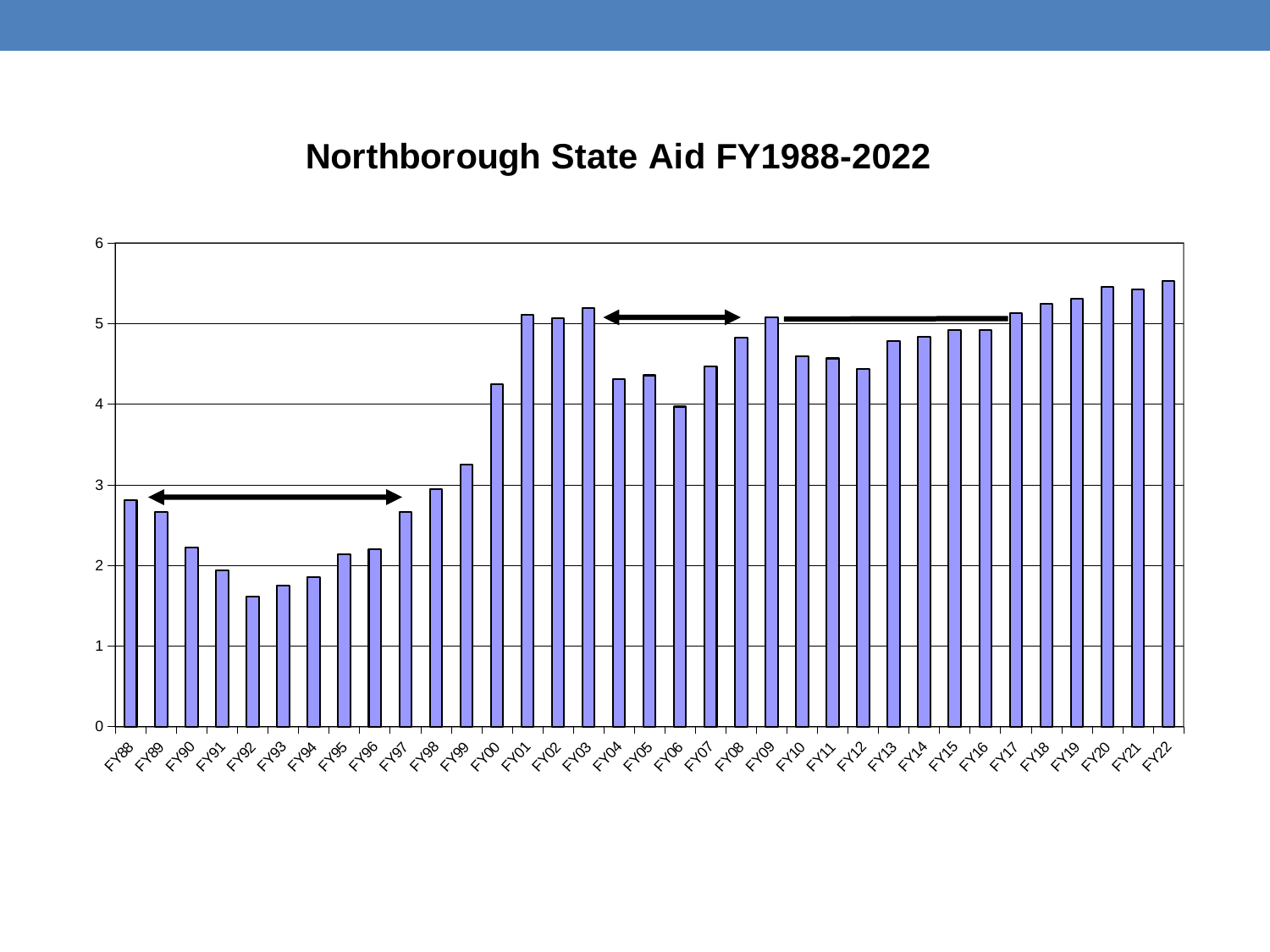

### Chart: Northborough State Aid FY1988-2022

| Category |  |
|---|---|
| FY88 | 2.81 |
| FY89 | 2.66 |
| FY90 | 2.22 |
| FY91 | 1.94 |
| FY92 | 1.61 |
| FY93 | 1.75 |
| FY94 | 1.85 |
| FY95 | 2.14 |
| FY96 | 2.2 |
| FY97 | 2.66 |
| FY98 | 2.95 |
| FY99 | 3.25 |
| FY00 | 4.25 |
| FY01 | 5.11 |
| FY02 | 5.07 |
| FY03 | 5.19 |
| FY04 | 4.31 |
| FY05 | 4.36 |
| FY06 | 3.97 |
| FY07 | 4.47 |
| FY08 | 4.83 |
| FY09 | 5.08 |
| FY10 | 4.6 |
| FY11 | 4.57 |
| FY12 | 4.44 |
| FY13 | 4.78 |
| FY14 | 4.84 |
| FY15 | 4.92 |
| FY16 | 4.92 |
| FY17 | 5.13 |
| FY18 | 5.25 |
| FY19 | 5.31 |
| FY20 | 5.46 |
| FY21 | 5.43 |
| FY22 | 5.53 |